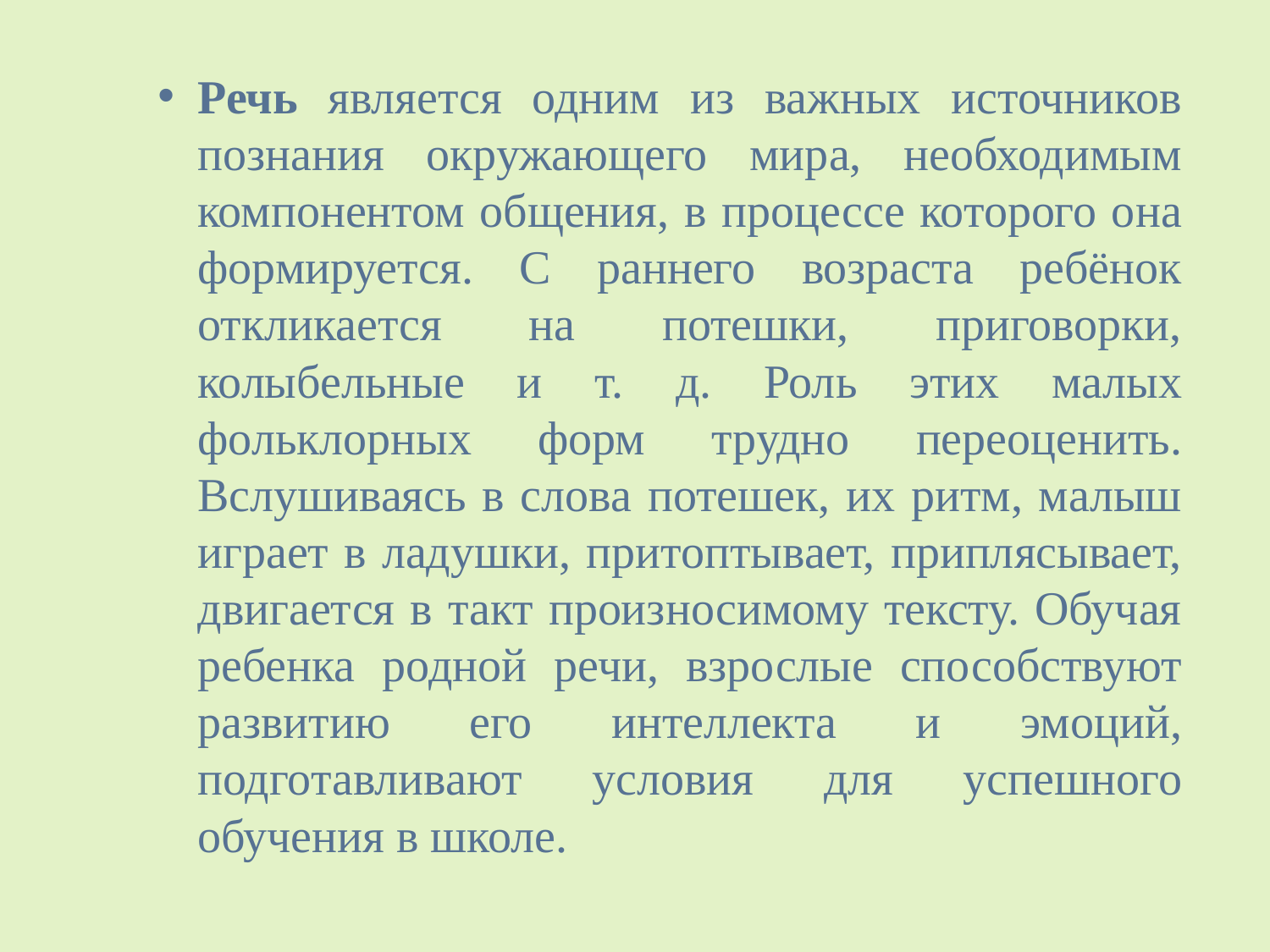

Речь является одним из важных источников познания окружающего мира, необходимым компонентом общения, в процессе которого она формируется. С раннего возраста ребёнок откликается на потешки, приговорки, колыбельные и т. д. Роль этих малых фольклорных форм трудно переоценить. Вслушиваясь в слова потешек, их ритм, малыш играет в ладушки, притоптывает, приплясывает, двигается в такт произносимому тексту. Обучая ребенка родной речи, взрослые способствуют развитию его интеллекта и эмоций, подготавливают условия для успешного обучения в школе.